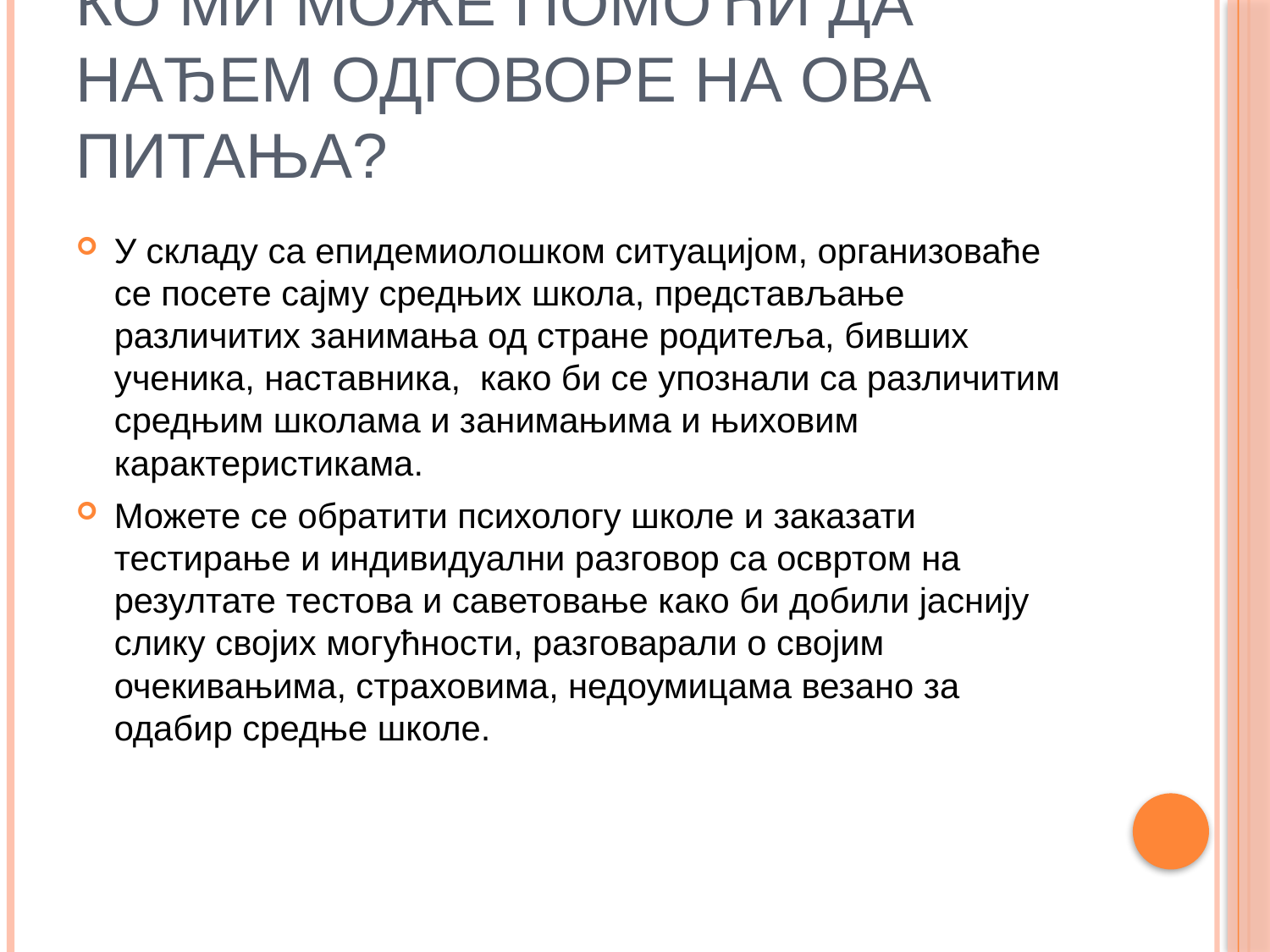

# Ко ми може помоћи да нађем одговоре на ова питања?
У складу са епидемиолошком ситуацијом, организоваће се посете сајму средњих школа, представљање различитих занимања од стране родитеља, бивших ученика, наставника,  како би се упознали са различитим средњим школама и занимањима и њиховим карактеристикама.
Можете се обратити психологу школе и заказати тестирање и индивидуални разговор са освртом на резултате тестова и саветовање како би добили јаснију слику својих могућности, разговарали о својим очекивањима, страховима, недоумицама везано за одабир средње школе.